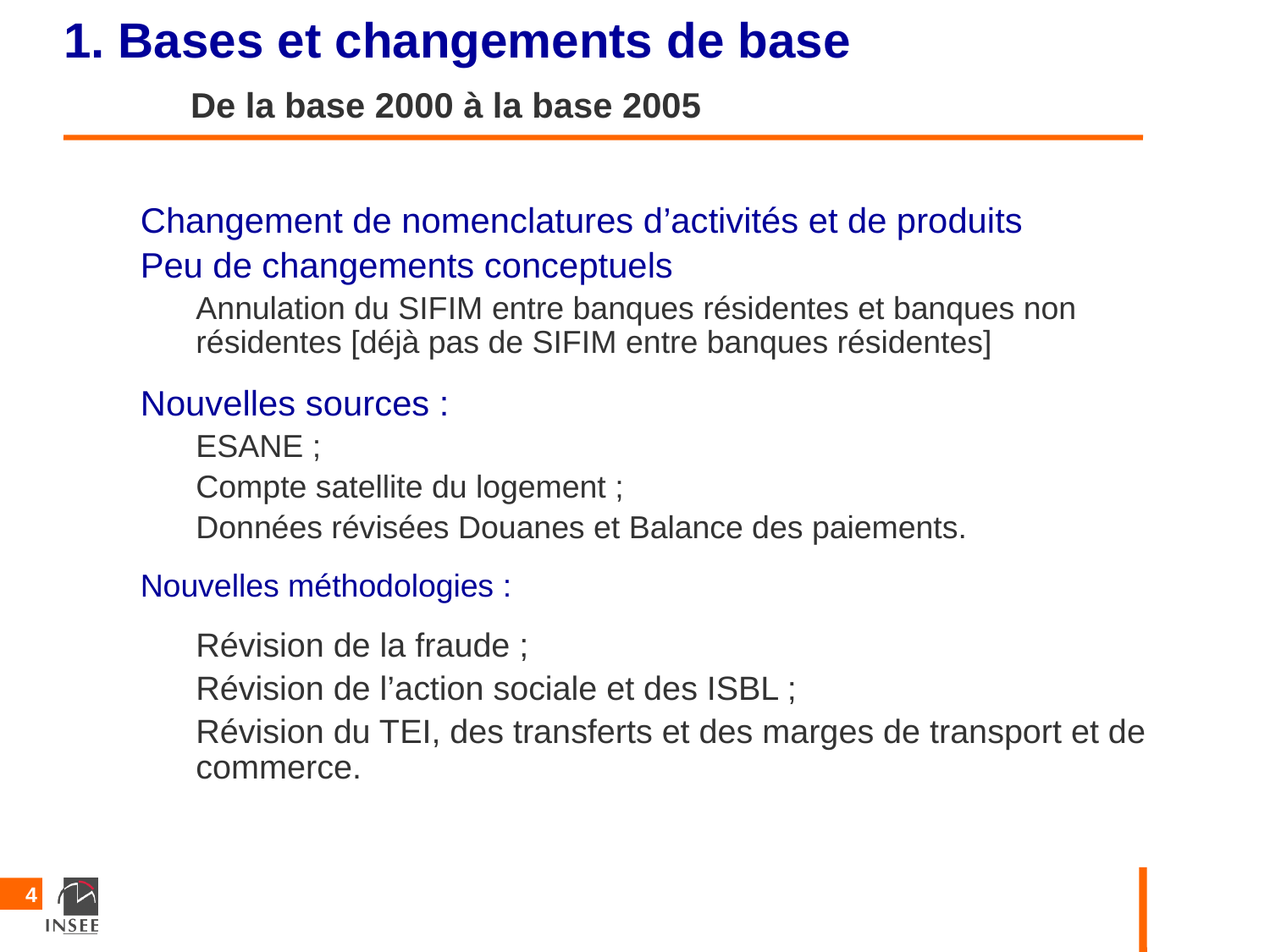

1. Bases et changements de base
	De la base 2000 à la base 2005
Changement de nomenclatures d’activités et de produits
Peu de changements conceptuels
Annulation du SIFIM entre banques résidentes et banques non résidentes [déjà pas de SIFIM entre banques résidentes]

Nouvelles sources :
ESANE ;
Compte satellite du logement ;
Données révisées Douanes et Balance des paiements.

Nouvelles méthodologies :

Révision de la fraude ;
Révision de l’action sociale et des ISBL ;
Révision du TEI, des transferts et des marges de transport et de commerce.

4